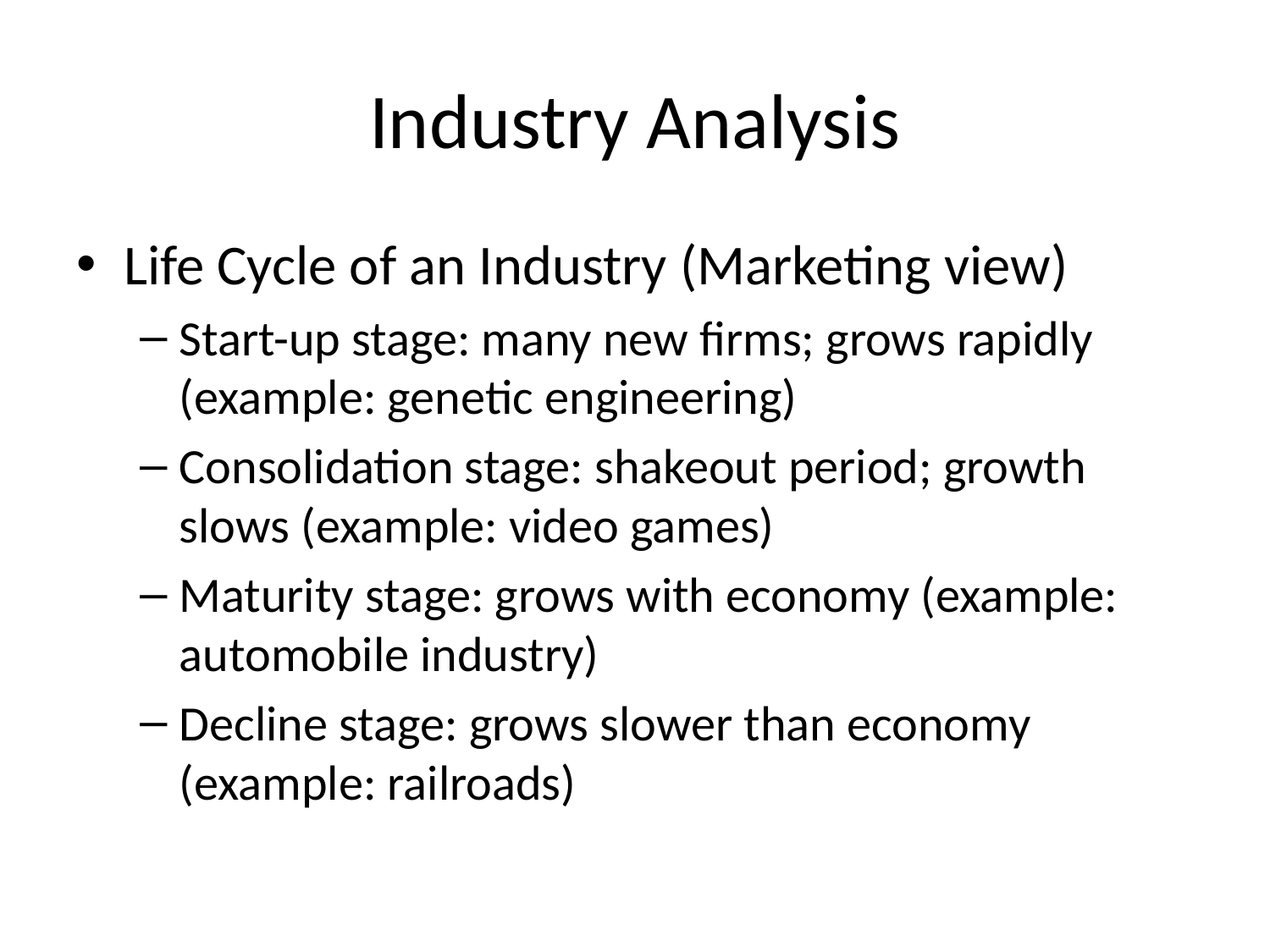

# Industry Analysis
Life Cycle of an Industry (Marketing view)
Start-up stage: many new firms; grows rapidly (example: genetic engineering)
Consolidation stage: shakeout period; growth slows (example: video games)
Maturity stage: grows with economy (example: automobile industry)
Decline stage: grows slower than economy (example: railroads)